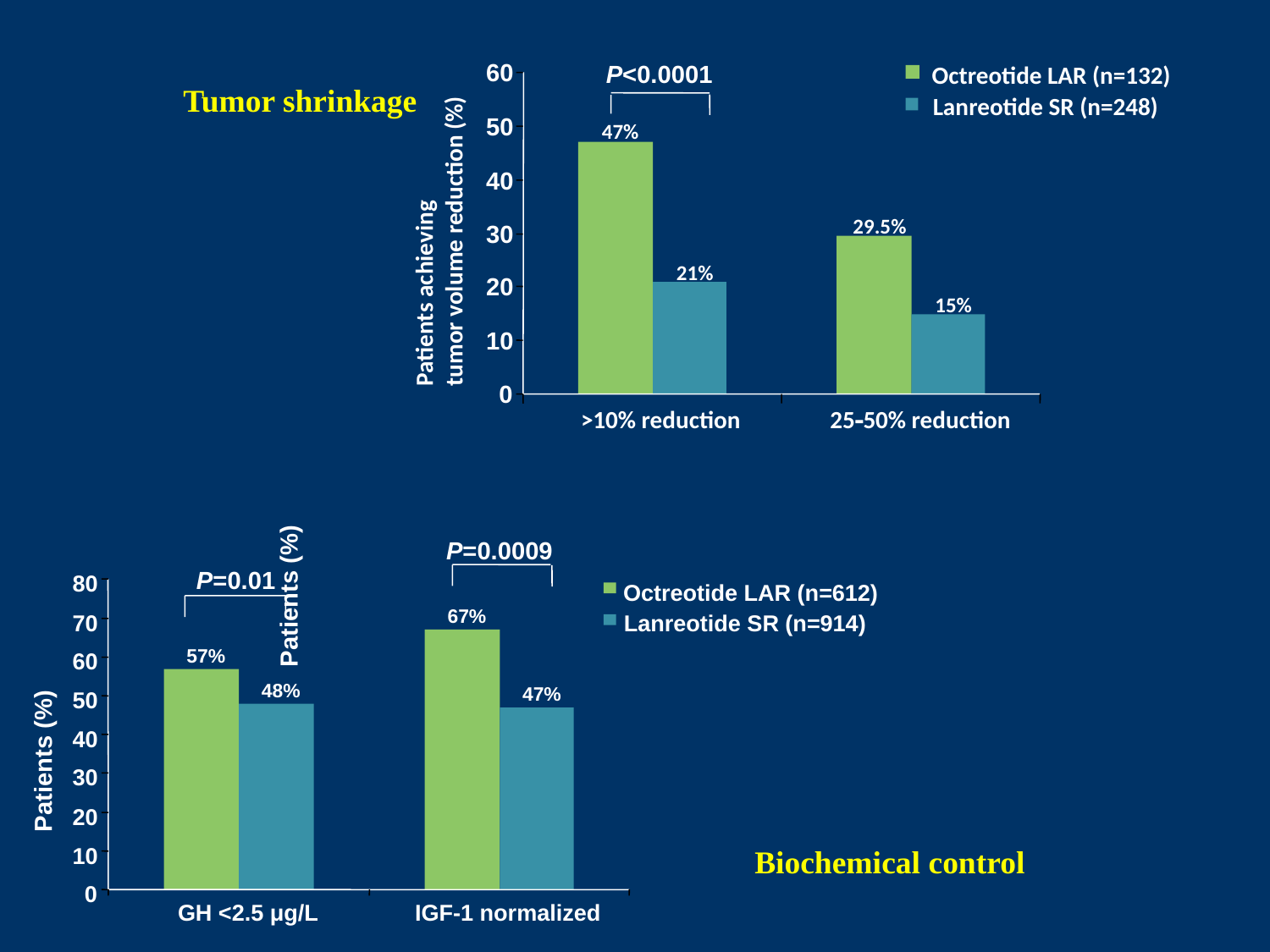

P<0.0001

60

50

40

30

20

10

0

Octreotide LAR (n=132)

Lanreotide SR (n=248)

47%

29.5%

21%

15%

>10% reduction
25−50% reduction
Tumor shrinkage
Patients achieving
tumor volume reduction (%)
P=0.0009
P=0.01

80
Octreotide LAR (n=612)

67%
Lanreotide SR (n=914)
70

57%
60

48%
47%
50

40

30

20

10

0

GH <2.5 μg/L
IGF-1 normalized
Patients (%)
Patients (%)
Biochemical control